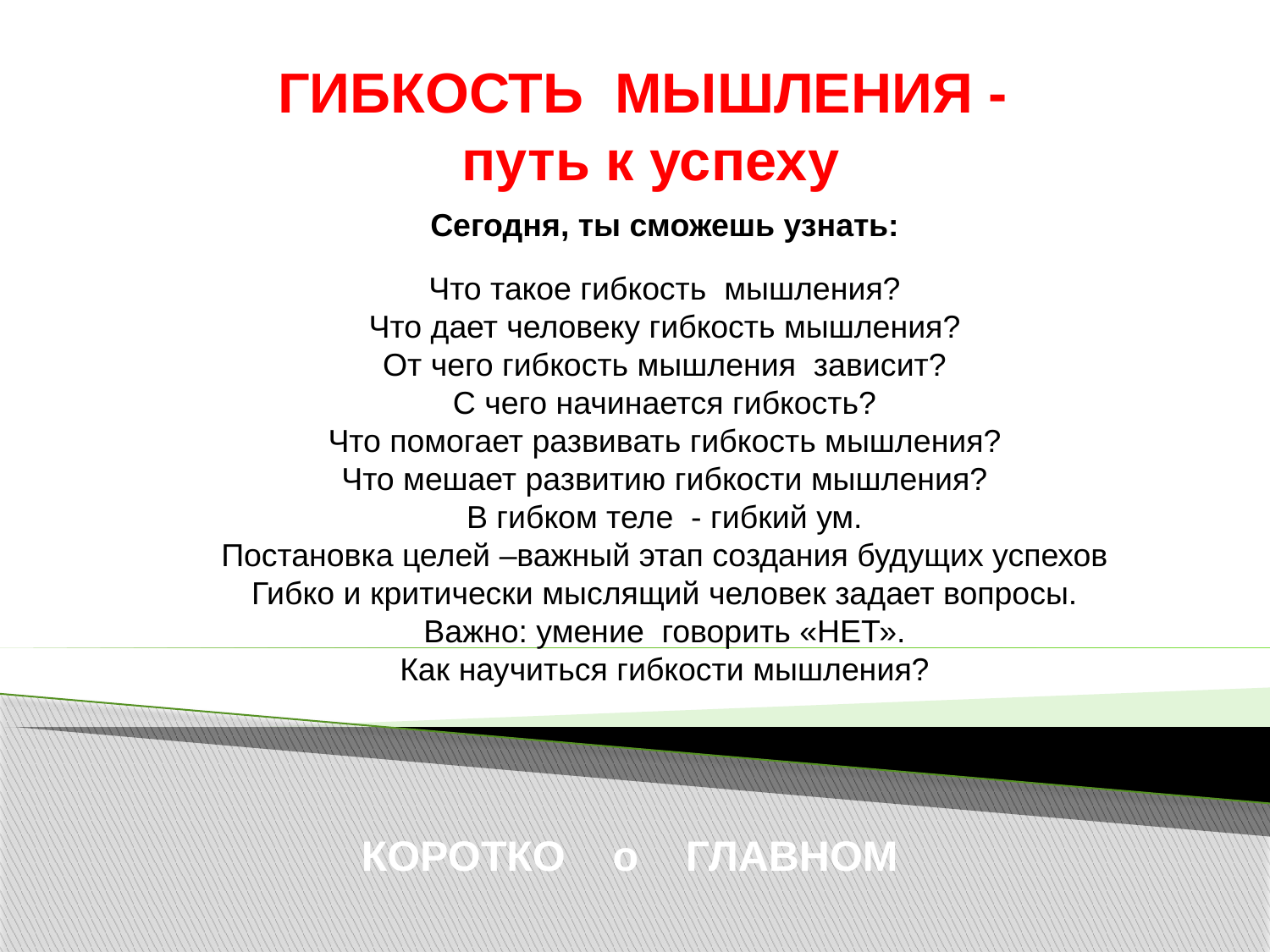

# ГИБКОСТЬ  МЫШЛЕНИЯ - путь к успеху
Сегодня, ты сможешь узнать:

Что такое гибкость  мышления?
Что дает человеку гибкость мышления?
От чего гибкость мышления  зависит?
С чего начинается гибкость?
Что помогает развивать гибкость мышления?
Что мешает развитию гибкости мышления?
В гибком теле  - гибкий ум.
Постановка целей –важный этап создания будущих успехов
Гибко и критически мыслящий человек задает вопросы.
Важно: умение  говорить «НЕТ».
Как научиться гибкости мышления?

КОРОТКО    о    ГЛАВНОМ